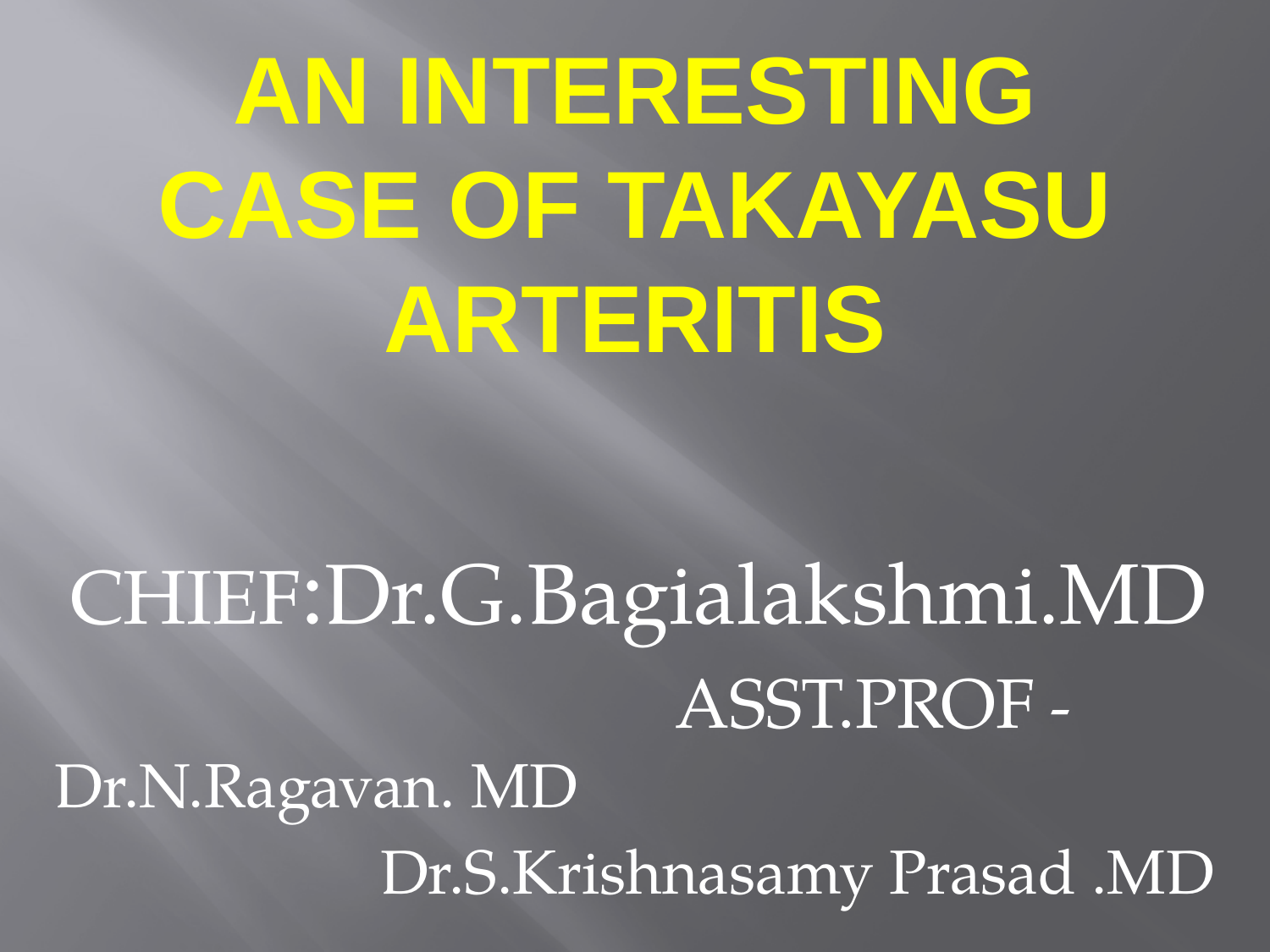

# AN INTERESTING CASE OF TAKAYASU ARTERITIS

  CHIEF:Dr.G.Bagialakshmi.MD                              ASST.PROF -Dr.N.Ragavan. MD
                     Dr.S.Krishnasamy Prasad .MD